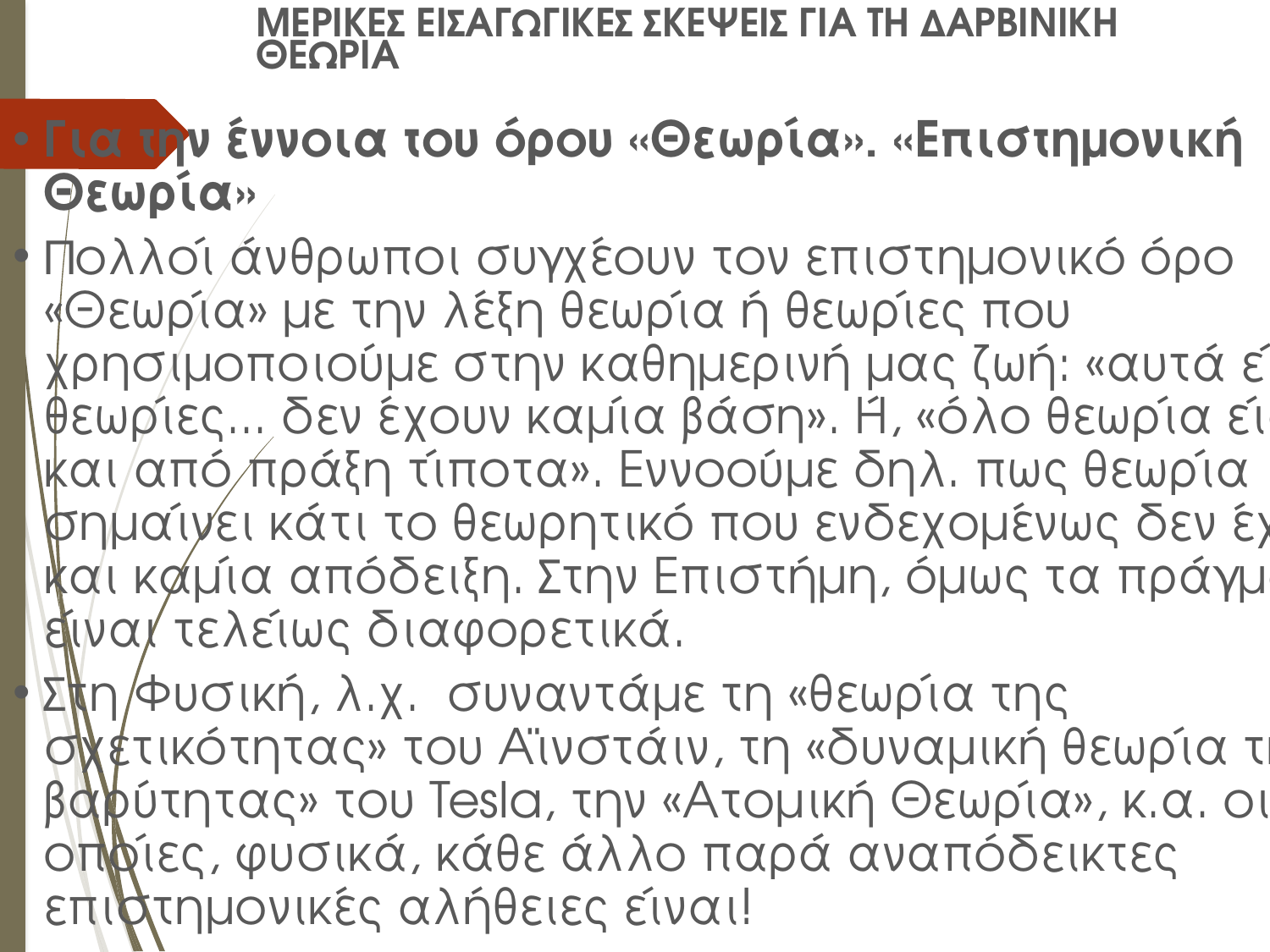

# ΜΕΡΙΚΕΣ ΕΙΣΑΓΩΓΙΚΕΣ ΣΚΕΨΕΙΣ ΓΙΑ ΤΗ ΔΑΡΒΙΝΙΚΗ ΘΕΩΡΙΑ
Για την έννοια του όρου «Θεωρία». «Επιστημονική Θεωρία»
Πολλοί άνθρωποι συγχέουν τον επιστημονικό όρο «Θεωρία» με την λέξη θεωρία ή θεωρίες που χρησιμοποιούμε στην καθημερινή μας ζωή: «αυτά είναι θεωρίες... δεν έχουν καμία βάση». Ή, «όλο θεωρία είσαι και από πράξη τίποτα». Εννοούμε δηλ. πως θεωρία σημαίνει κάτι το θεωρητικό που ενδεχομένως δεν έχει και καμία απόδειξη. Στην Επιστήμη, όμως τα πράγματα είναι τελείως διαφορετικά.
Στη Φυσική, λ.χ.  συναντάμε τη «θεωρία της σχετικότητας» του Αϊνστάιν, τη «δυναμική θεωρία της βαρύτητας» του Tesla, την «Ατομική Θεωρία», κ.α. οι οποίες, φυσικά, κάθε άλλο παρά αναπόδεικτες επιστημονικές αλήθειες είναι!